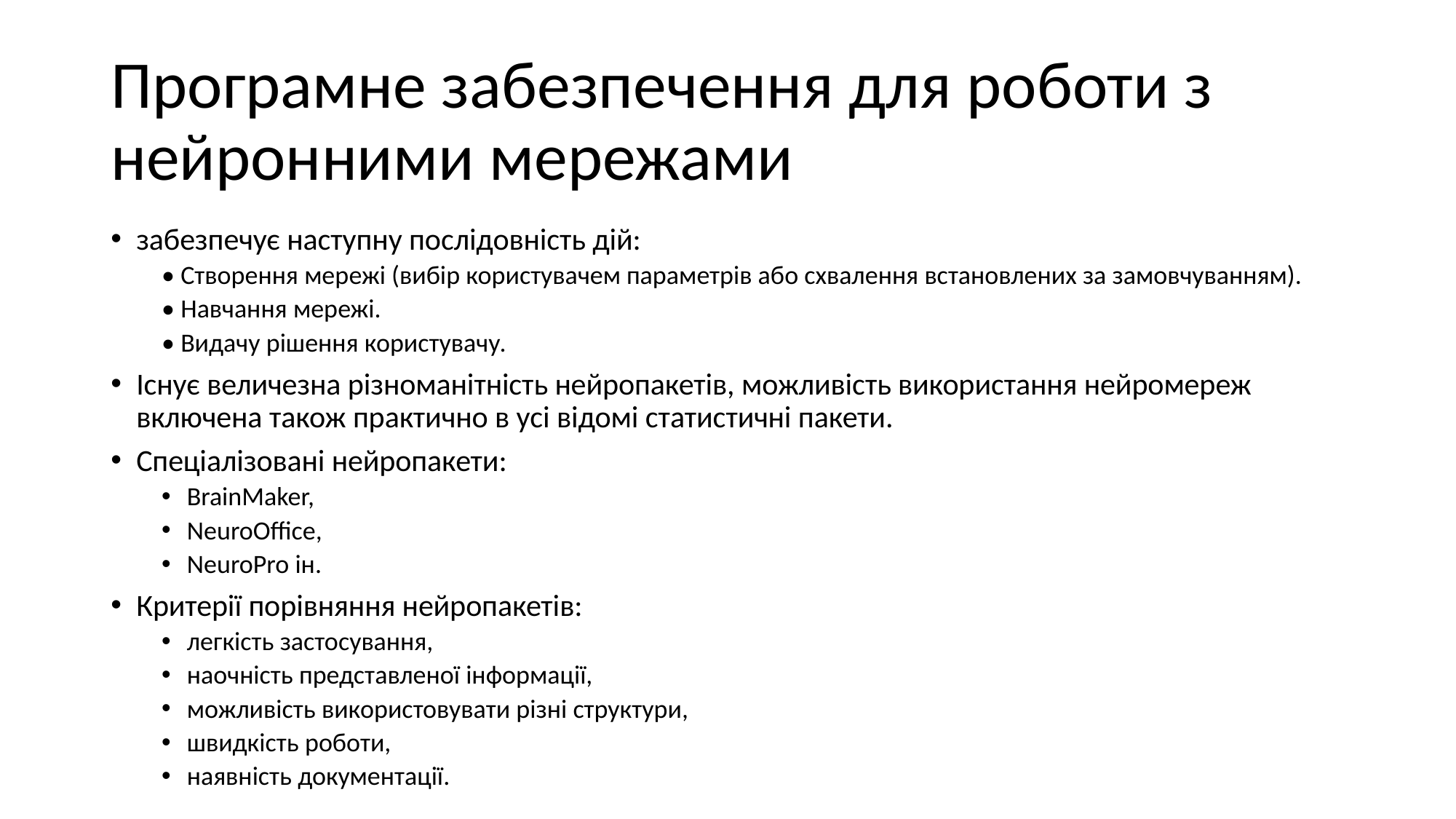

# Програмне забезпечення для роботи з нейронними мережами
забезпечує наступну послідовність дій:
• Створення мережі (вибір користувачем параметрів або схвалення встановлених за замовчуванням).
• Навчання мережі.
• Видачу рішення користувачу.
Існує величезна різноманітність нейропакетів, можливість використання нейромереж включена також практично в усі відомі статистичні пакети.
Спеціалізовані нейропакети:
BrainMaker,
NeuroOffice,
NeuroPro ін.
Критерії порівняння нейропакетів:
легкість застосування,
наочність представленої інформації,
можливість використовувати різні структури,
швидкість роботи,
наявність документації.